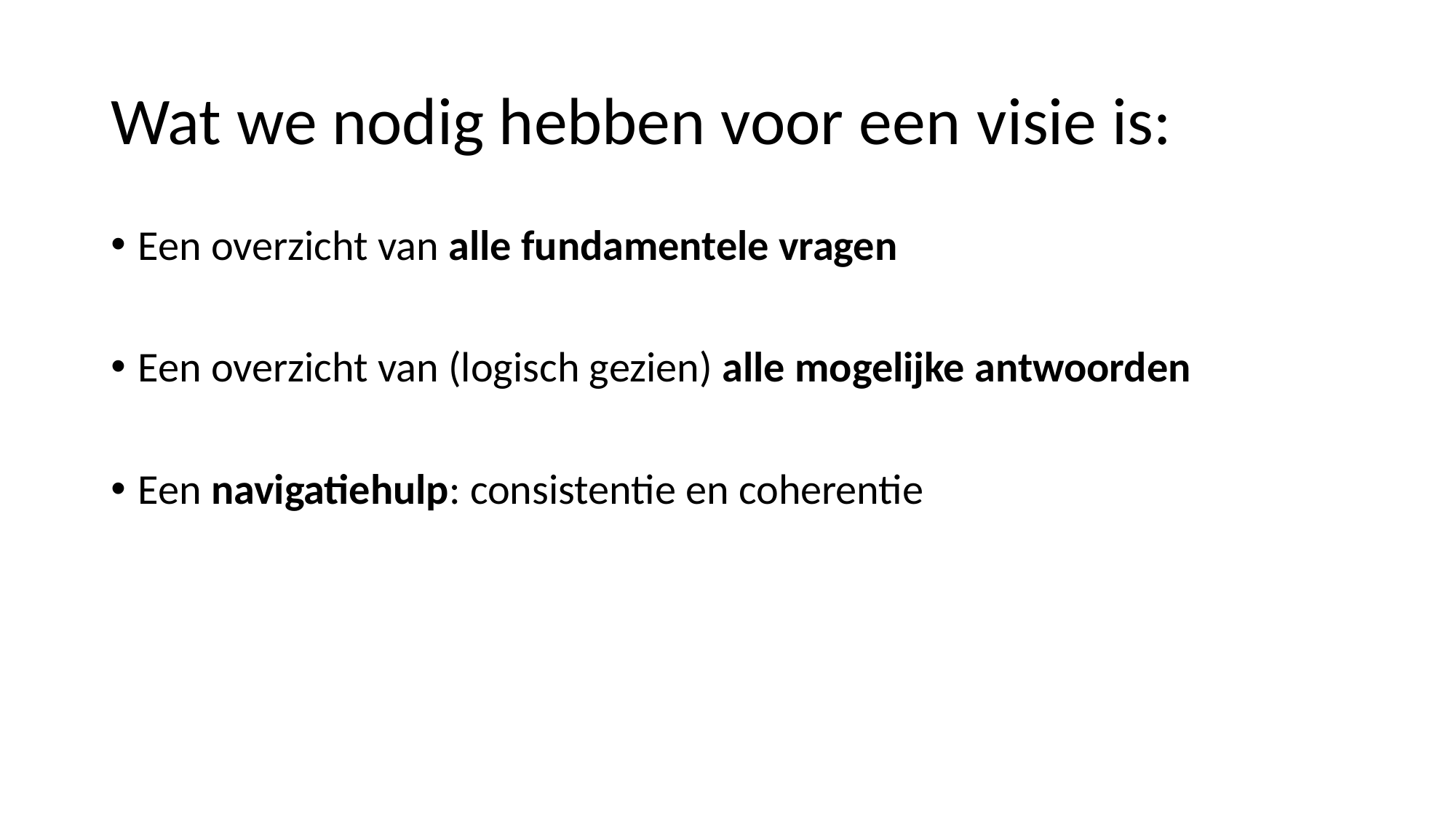

# Wat we nodig hebben voor een visie is:
Een overzicht van alle fundamentele vragen

Een overzicht van (logisch gezien) alle mogelijke antwoorden

Een navigatiehulp: consistentie en coherentie